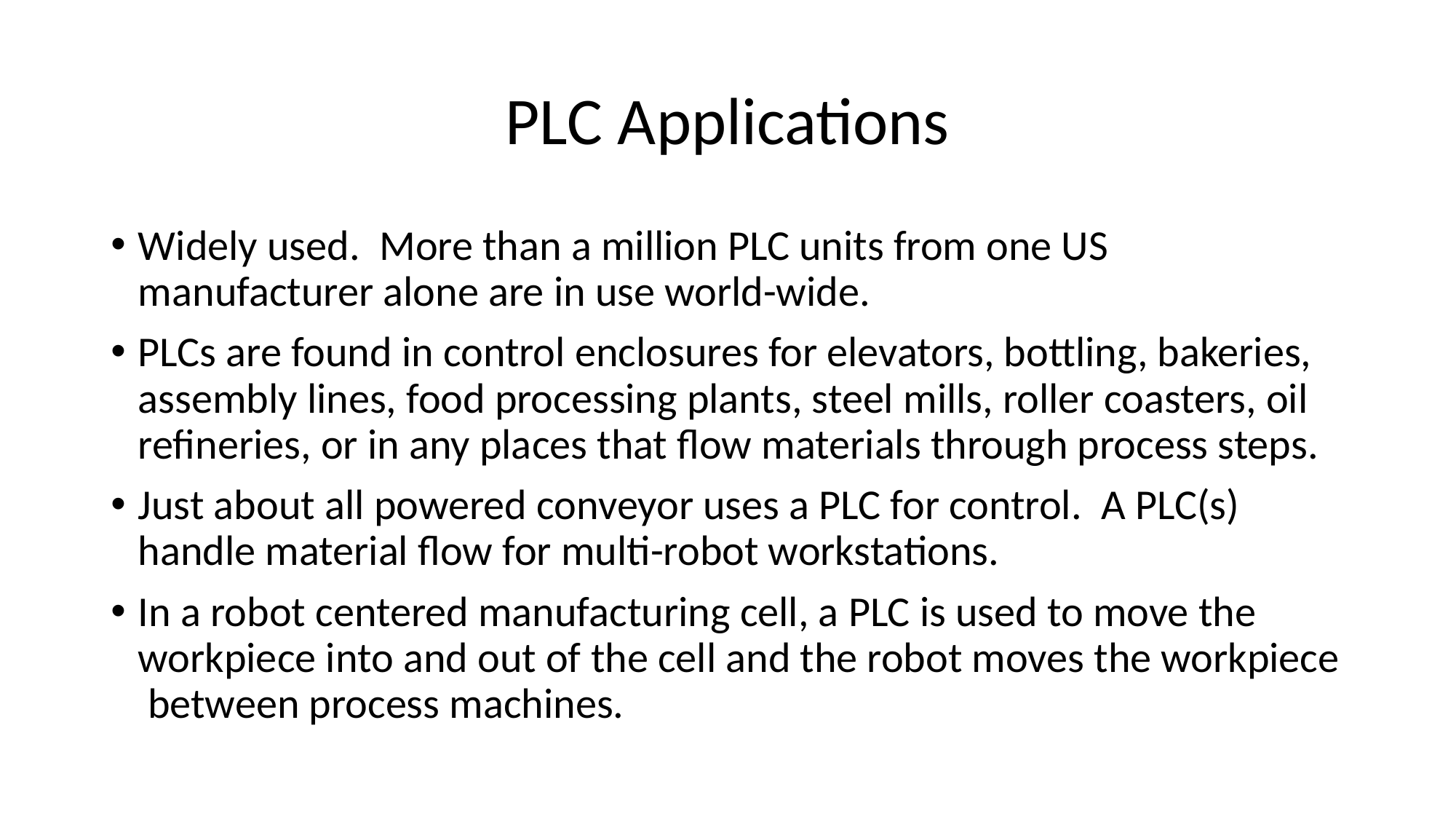

# PLC Applications
Widely used.  More than a million PLC units from one US manufacturer alone are in use world-wide.
PLCs are found in control enclosures for elevators, bottling, bakeries, assembly lines, food processing plants, steel mills, roller coasters, oil refineries, or in any places that flow materials through process steps.
Just about all powered conveyor uses a PLC for control.  A PLC(s) handle material flow for multi-robot workstations.
In a robot centered manufacturing cell, a PLC is used to move the workpiece into and out of the cell and the robot moves the workpiece  between process machines.